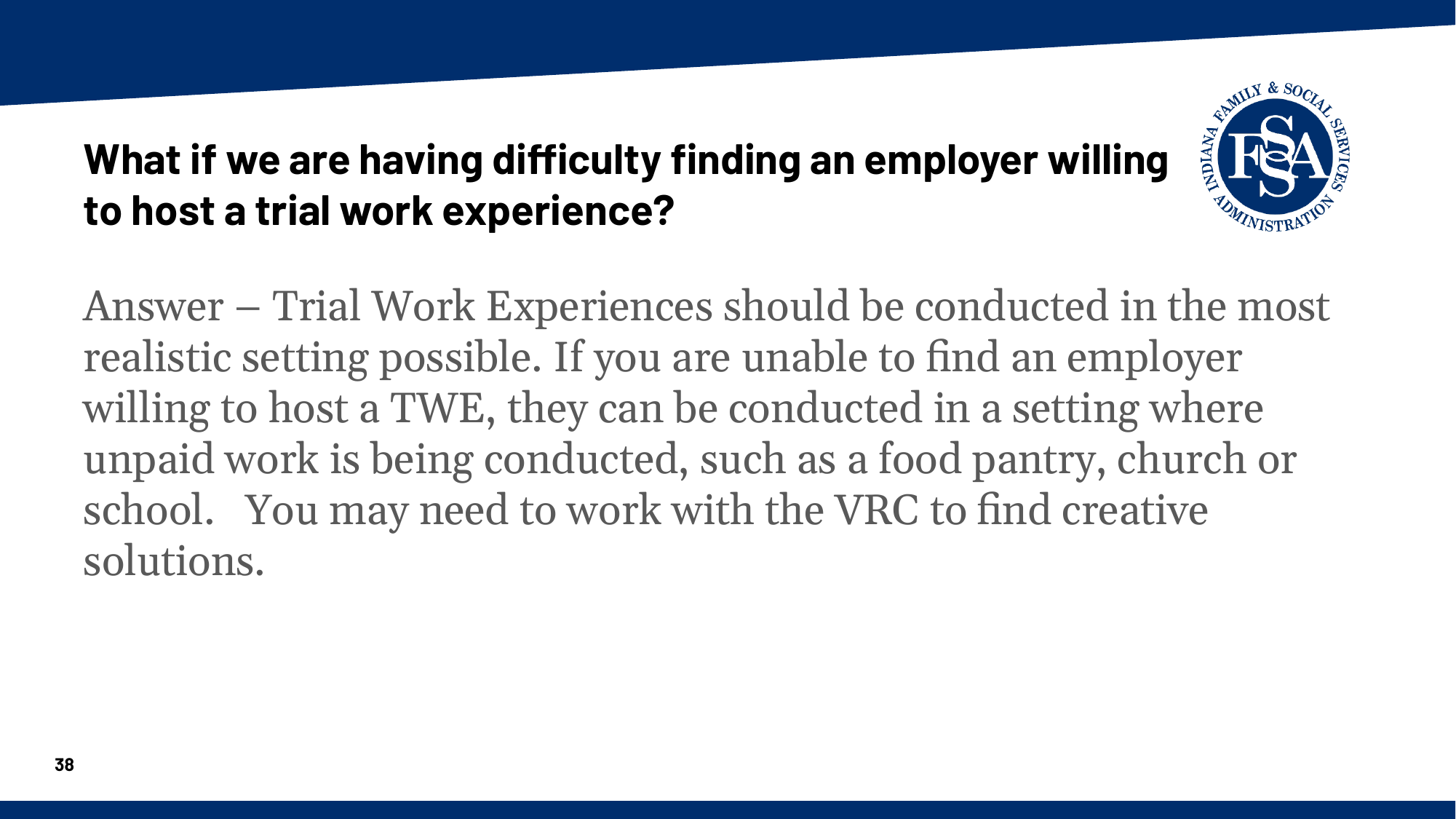

# What if we are having difficulty finding an employer willing to host a trial work experience?
Answer – Trial Work Experiences should be conducted in the most realistic setting possible. If you are unable to find an employer willing to host a TWE, they can be conducted in a setting where unpaid work is being conducted, such as a food pantry, church or school.   You may need to work with the VRC to find creative solutions.

38